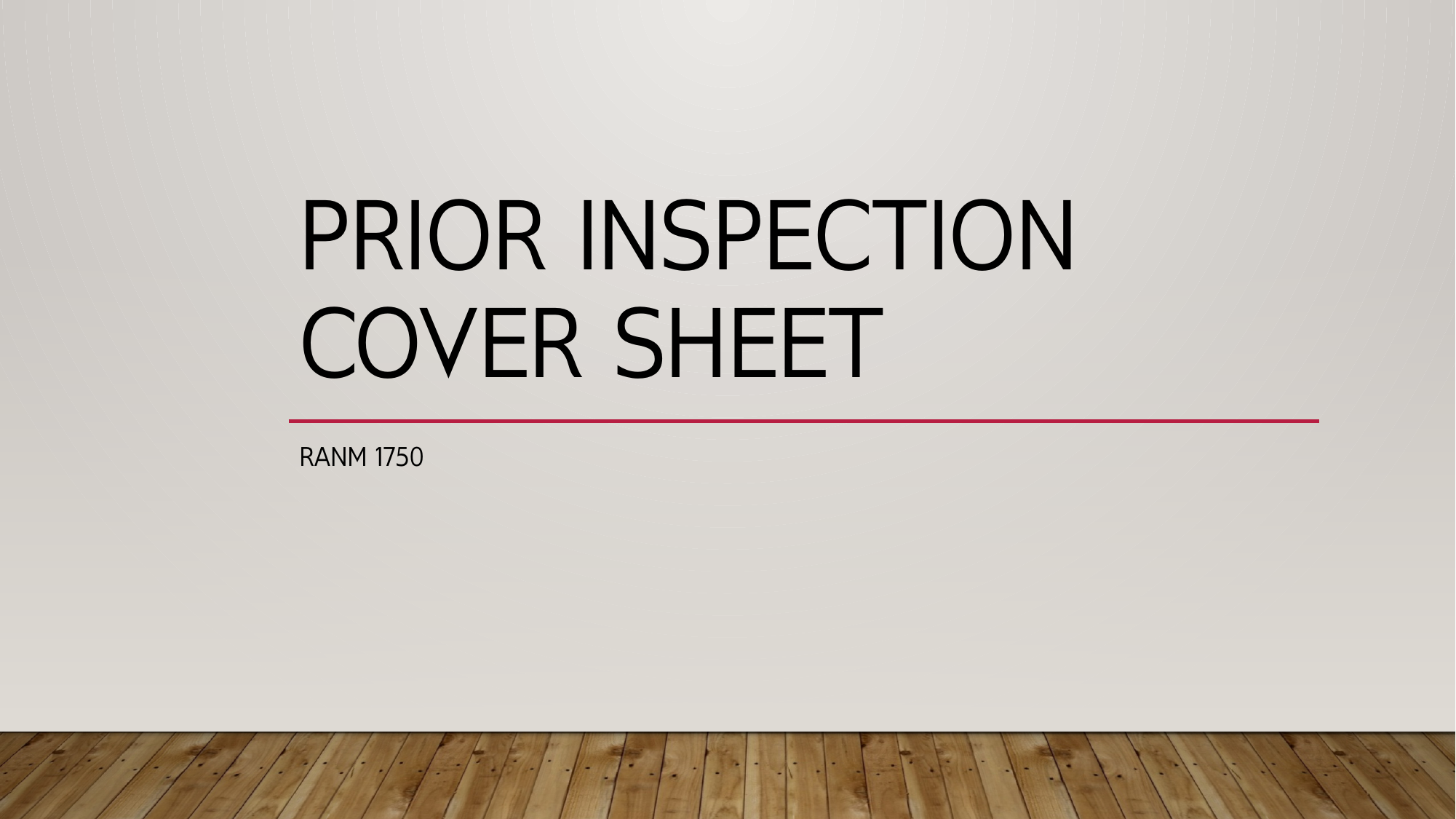

# Prior inspection cover sheet
RANM 1750